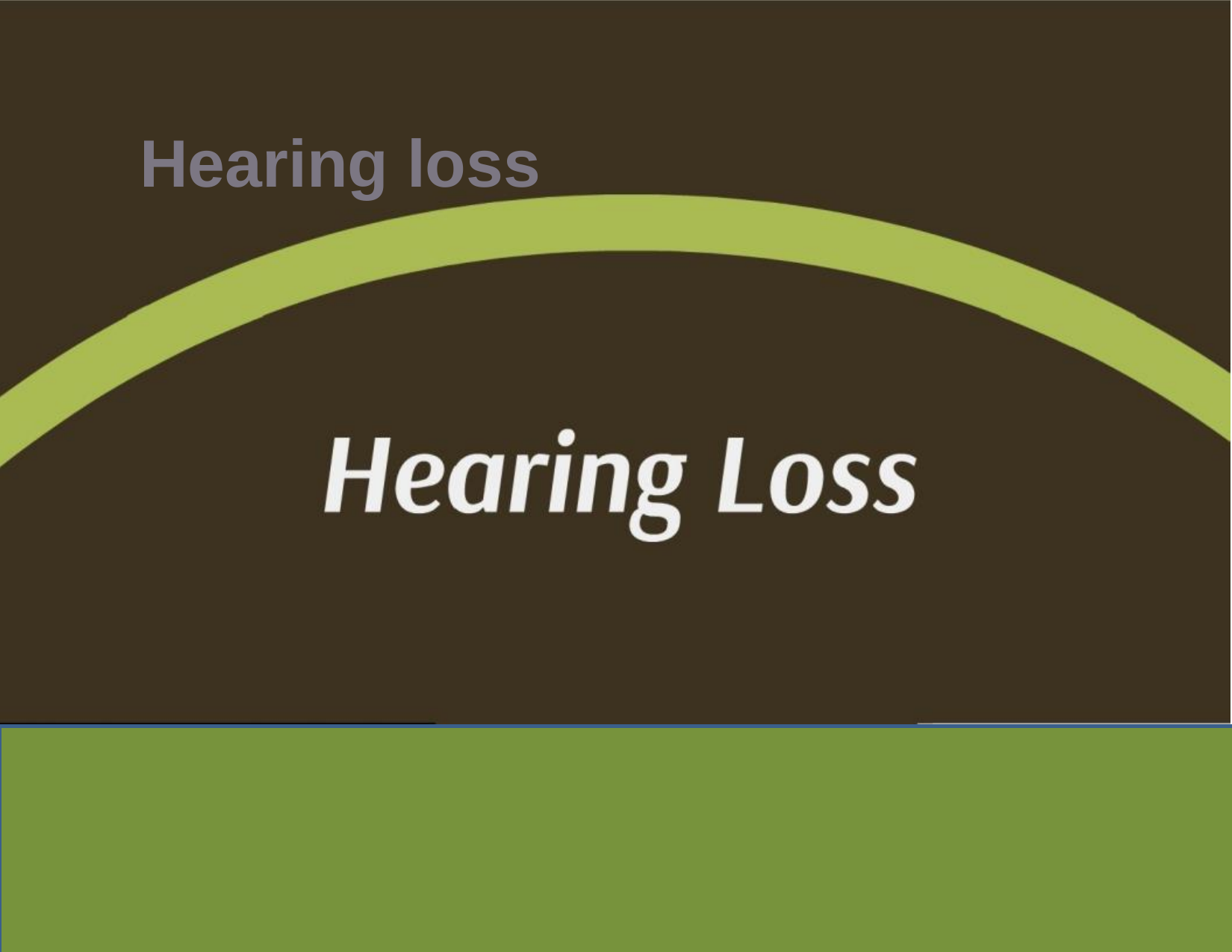

# Hearing loss

Low
ITCH (or frequency)· measured In cycles per secon

250	500	000	2000
125

y
I J   Liz

ch
Sti

ng

,..